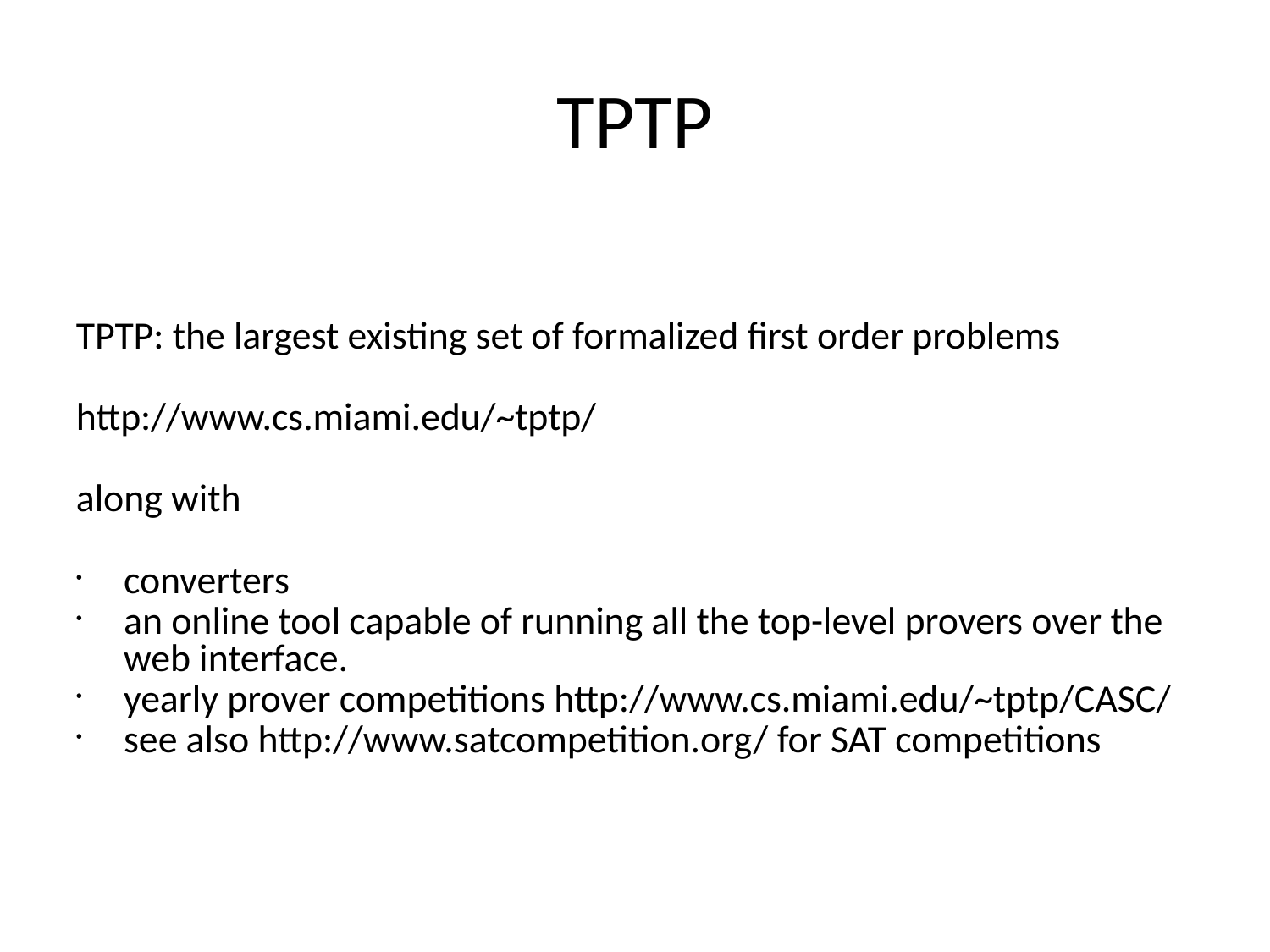

TPTP

TPTP: the largest existing set of formalized first order problems

http://www.cs.miami.edu/~tptp/

along with

converters
an online tool capable of running all the top-level provers over the web interface.
yearly prover competitions http://www.cs.miami.edu/~tptp/CASC/
see also http://www.satcompetition.org/ for SAT competitions